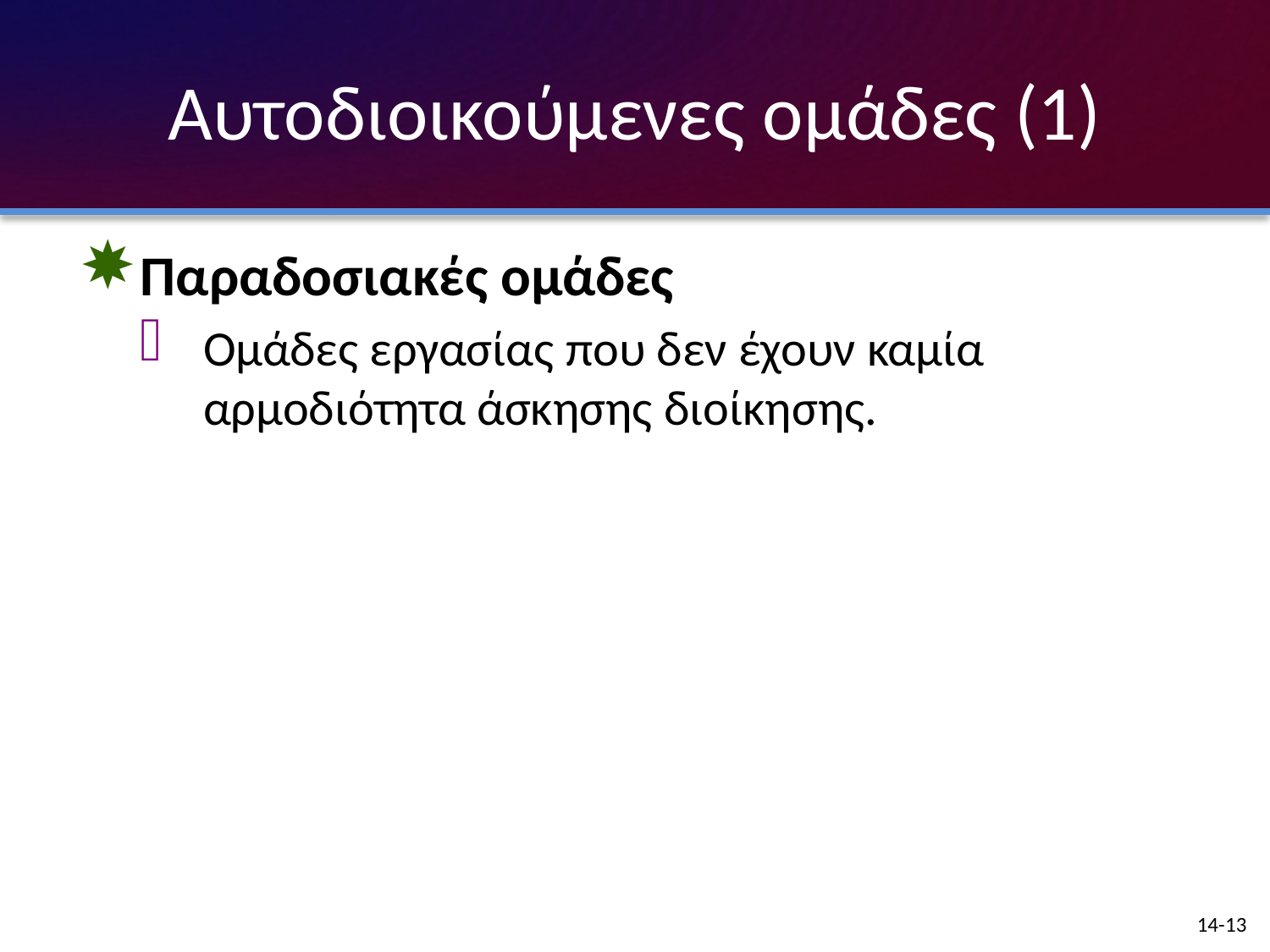

# Αυτοδιοικούμενες ομάδες (1)
Παραδοσιακές ομάδες
Ομάδες εργασίας που δεν έχουν καμία αρμοδιότητα άσκησης διοίκησης.
14-13